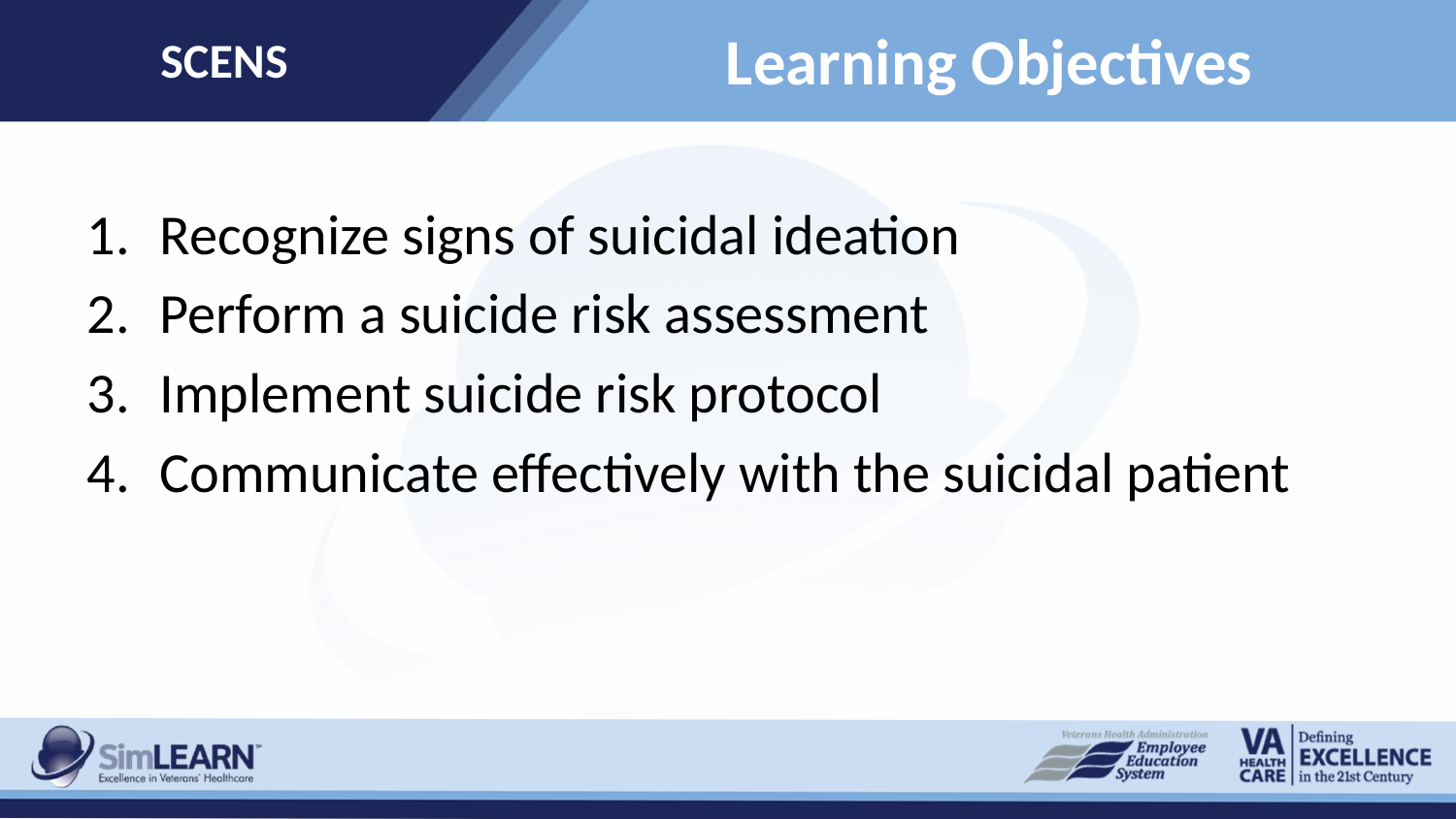

SCENS
# Learning Objectives
Recognize signs of suicidal ideation
Perform a suicide risk assessment
Implement suicide risk protocol
Communicate effectively with the suicidal patient